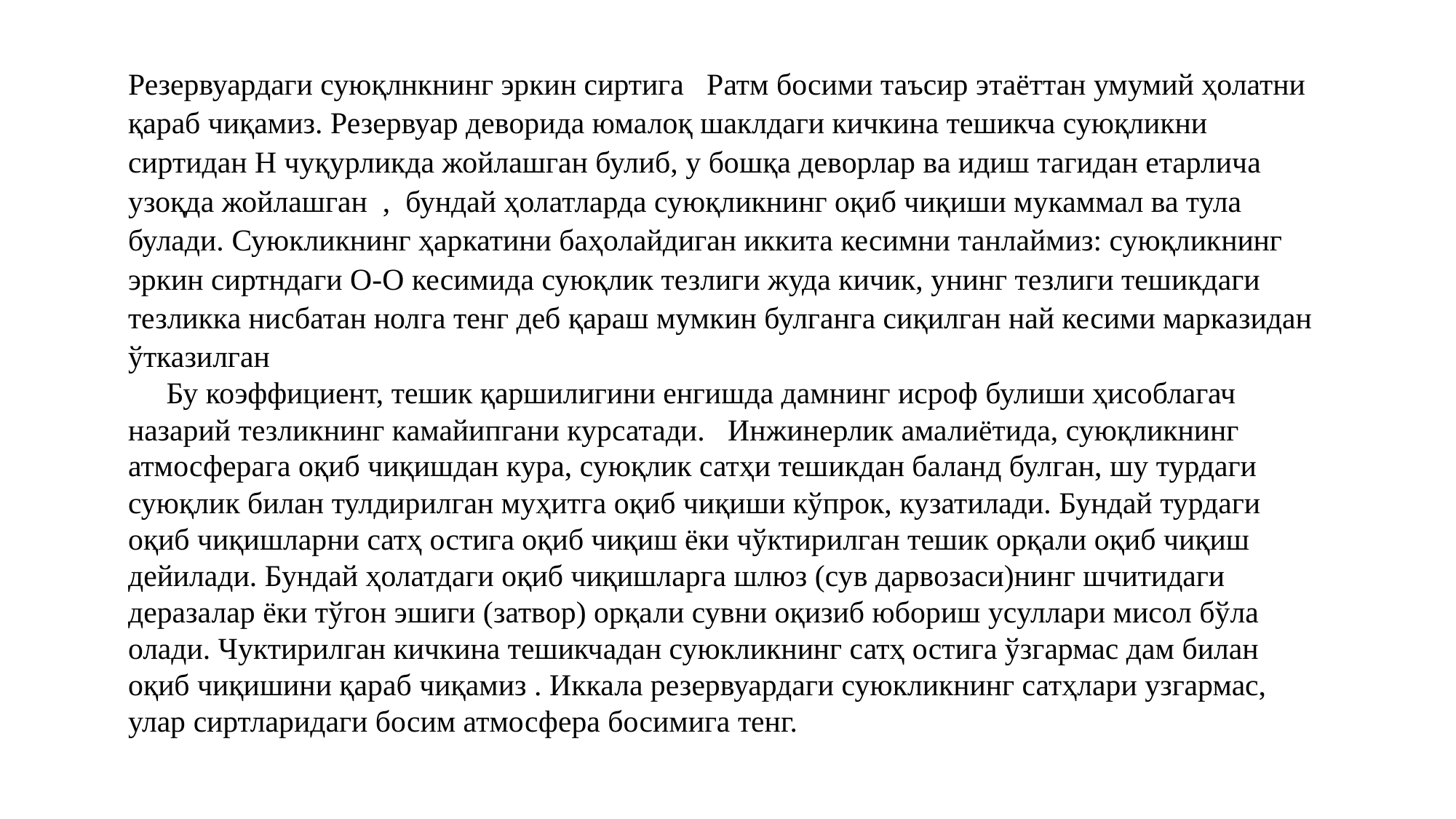

Резервуардаги суюқлнкнинг эркин сиртига   Ратм босими таъсир этаёттан умумий ҳолатни қараб чиқамиз. Резервуар деворида юмалоқ шаклдаги кичкина тешикча суюқликни сиртидан Н чуқурликда жойлашган булиб, у бошқа деворлар ва идиш тагидан етарлича узоқда жойлашган  ,  бундай ҳолатларда суюқликнинг оқиб чиқиши мукаммал ва тула булади. Суюкликнинг ҳаркатини баҳолайдиган иккита кесимни танлаймиз: суюқликнинг эркин сиртндаги О-О кесимида суюқлик тезлиги жуда кичик, унинг тезлиги тешикдаги тезликка нисбатан нолга тенг деб қараш мумкин булганга сиқилган най кесими марказидан ўтказилган
     Бу коэффициент, тешик қаршилигини енгишда дамнинг исроф булиши ҳисоблагач назарий тезликнинг камайипгани курсатади.   Инжинерлик амалиётида, суюқликнинг атмосферага оқиб чиқишдан кура, суюқлик сатҳи тешикдан баланд булган, шу турдаги суюқлик билан тулдирилган муҳитга оқиб чиқиши кўпрок, кузатилади. Бундай турдаги оқиб чиқишларни сатҳ остига оқиб чиқиш ёки чўктирилган тешик орқали оқиб чиқиш дейилади. Бундай ҳолатдаги оқиб чиқишларга шлюз (сув дарвозаси)нинг шчитидаги деразалар ёки тўгон эшиги (затвор) орқали сувни оқизиб юбориш усуллари мисол бўла олади. Чуктирилган кичкина тешикчадан суюкликнинг сатҳ остига ўзгармас дам билан оқиб чиқишини қараб чиқамиз . Иккала резервуардаги суюкликнинг сатҳлари узгармас, улар сиртларидаги босим атмосфера босимига тенг.